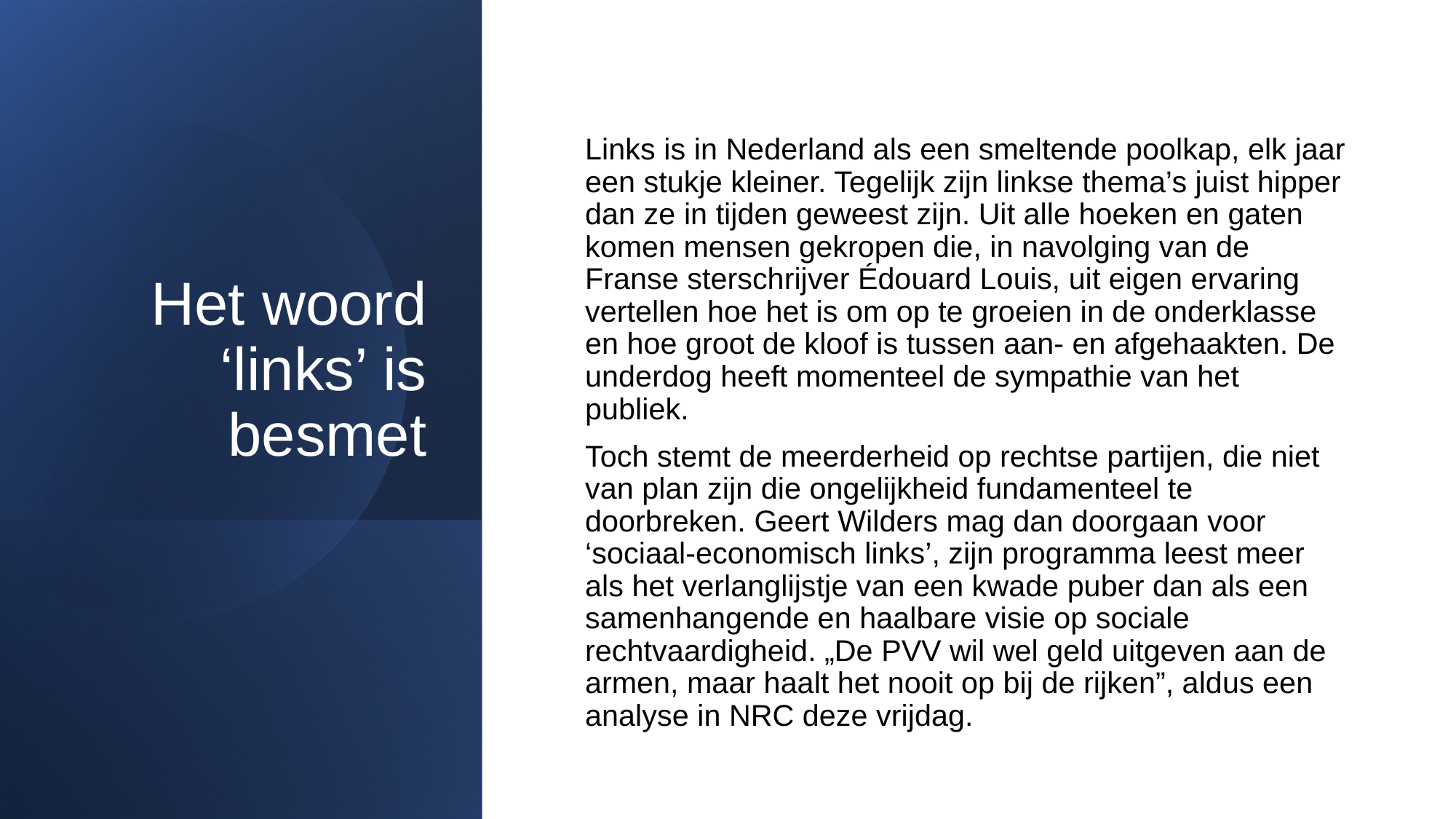

# Het woord ‘links’ is besmet

Links is in Nederland als een smeltende poolkap, elk jaar een stukje kleiner. Tegelijk zijn linkse thema’s juist hipper dan ze in tijden geweest zijn. Uit alle hoeken en gaten komen mensen gekropen die, in navolging van de Franse sterschrijver Édouard Louis, uit eigen ervaring vertellen hoe het is om op te groeien in de onderklasse en hoe groot de kloof is tussen aan- en afgehaakten. De underdog heeft momenteel de sympathie van het publiek.
Toch stemt de meerderheid op rechtse partijen, die niet van plan zijn die ongelijkheid fundamenteel te doorbreken. Geert Wilders mag dan doorgaan voor ‘sociaal-economisch links’, zijn programma leest meer als het verlanglijstje van een kwade puber dan als een samenhangende en haalbare visie op sociale rechtvaardigheid. „De PVV wil wel geld uitgeven aan de armen, maar haalt het nooit op bij de rijken”, aldus een analyse in NRC deze vrijdag.